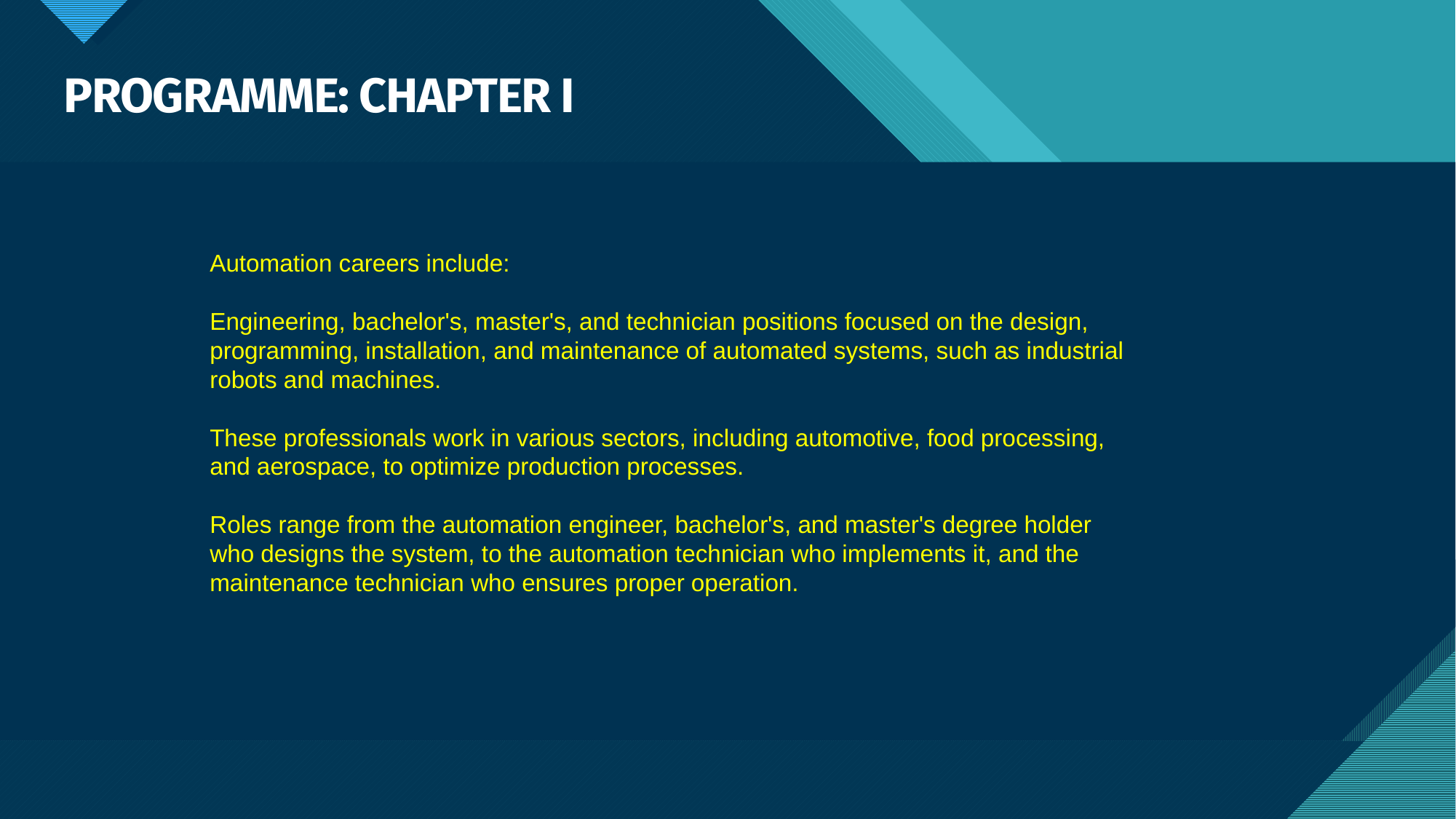

# PROGRAMME: CHAPTER I
Automation careers include:

Engineering, bachelor's, master's, and technician positions focused on the design, programming, installation, and maintenance of automated systems, such as industrial robots and machines.

These professionals work in various sectors, including automotive, food processing, and aerospace, to optimize production processes.

Roles range from the automation engineer, bachelor's, and master's degree holder who designs the system, to the automation technician who implements it, and the maintenance technician who ensures proper operation.
19